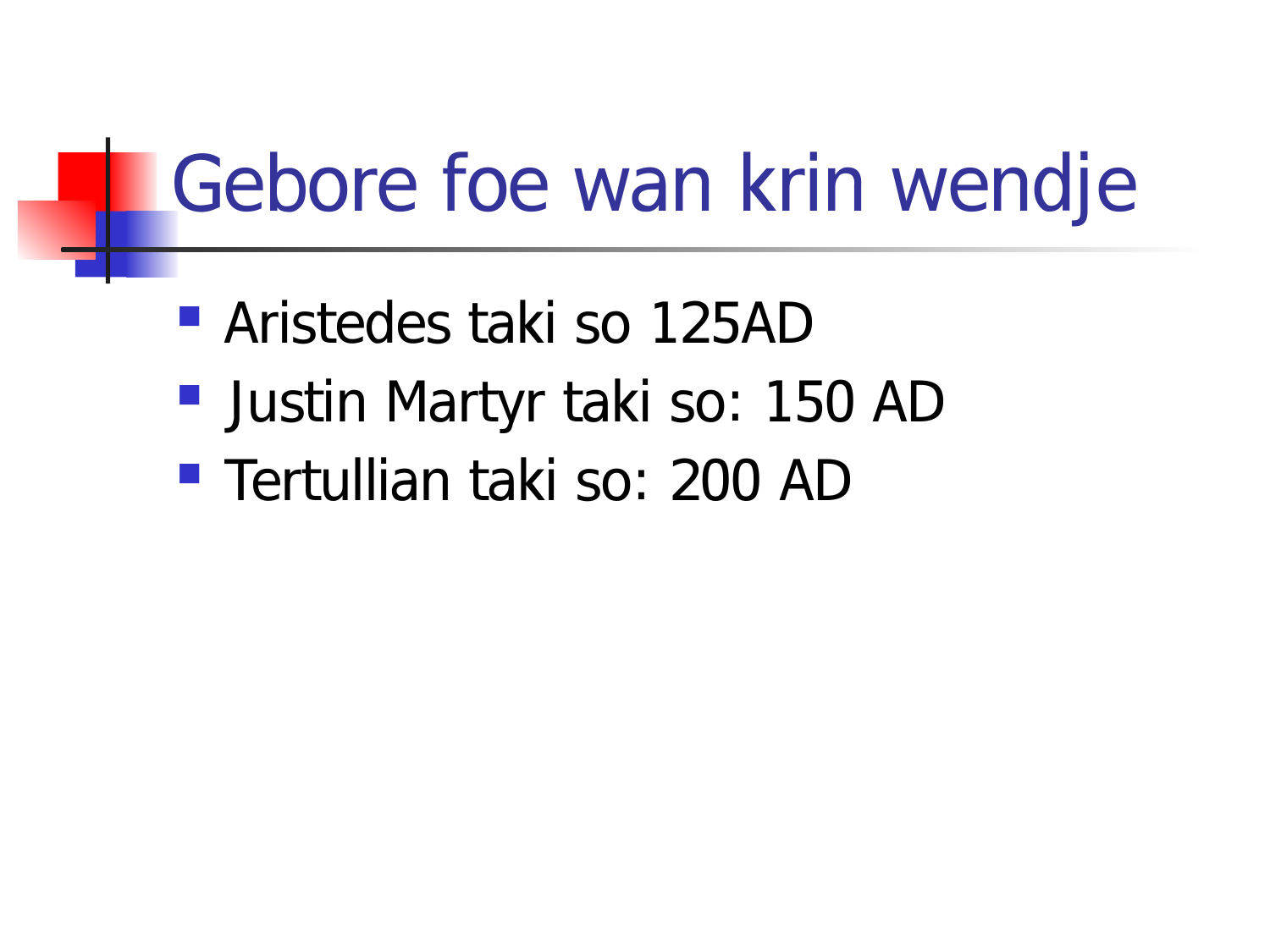

# Gebore foe wan krin wendje
Aristedes taki so 125AD
Justin Martyr taki so: 150 AD
Tertullian taki so: 200 AD